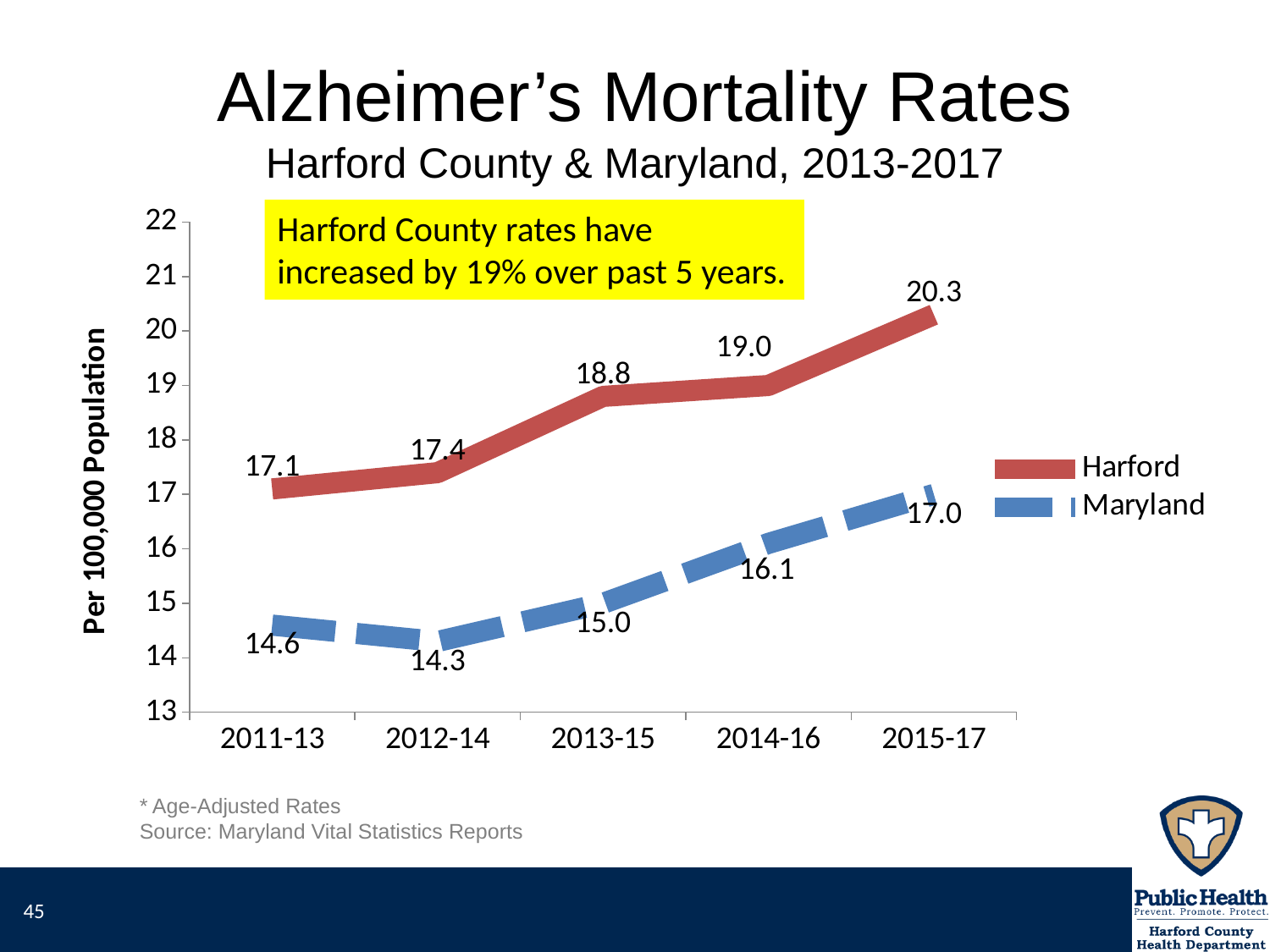

# Alzheimer’s Mortality Rates Harford County & Maryland, 2013-2017

### Chart

| Category | Harford | Maryland |
|---|---|---|
| 2011-13 | 17.1 | 14.6 |
| 2012-14 | 17.4 | 14.3 |
| 2013-15 | 18.8 | 15.0 |
| 2014-16 | 19.0 | 16.1 |
| 2015-17 | 20.3 | 17.0 |
Harford County rates have increased by 19% over past 5 years.
* Age-Adjusted Rates
Source: Maryland Vital Statistics Reports
45